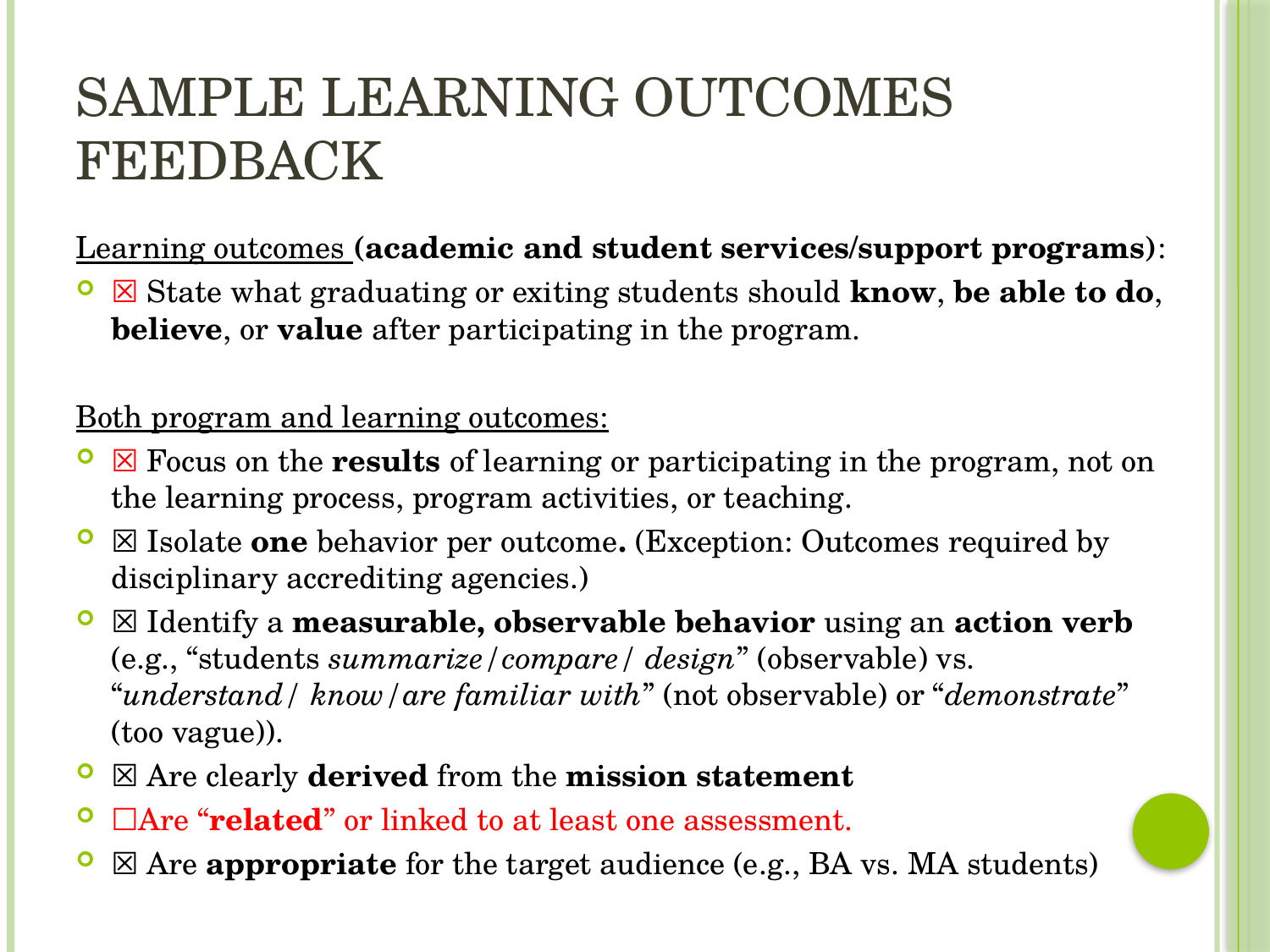

# Sample Learning Outcomes Feedback
Learning outcomes (academic and student services/support programs):
☒ State what graduating or exiting students should know, be able to do, believe, or value after participating in the program.

Both program and learning outcomes:
☒ Focus on the results of learning or participating in the program, not on the learning process, program activities, or teaching.
☒ Isolate one behavior per outcome. (Exception: Outcomes required by disciplinary accrediting agencies.)
☒ Identify a measurable, observable behavior using an action verb (e.g., “students summarize/compare/ design” (observable) vs. “understand/ know/are familiar with” (not observable) or “demonstrate” (too vague)).
☒ Are clearly derived from the mission statement
☐Are “related” or linked to at least one assessment.
☒ Are appropriate for the target audience (e.g., BA vs. MA students)